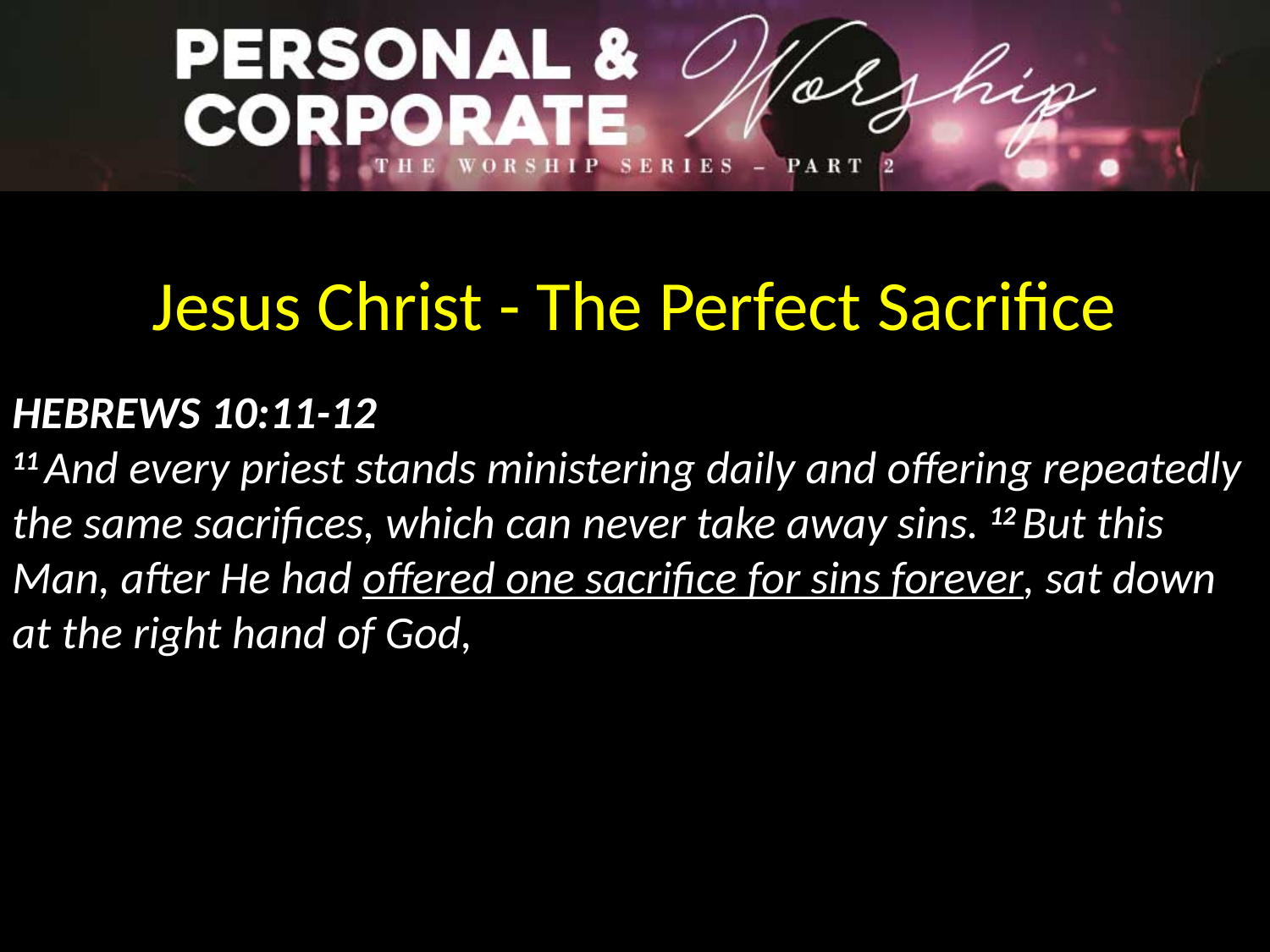

Jesus Christ - The Perfect Sacrifice

Hebrews 10:11-12
11 And every priest stands ministering daily and offering repeatedly the same sacrifices, which can never take away sins. 12 But this Man, after He had offered one sacrifice for sins forever, sat down at the right hand of God,